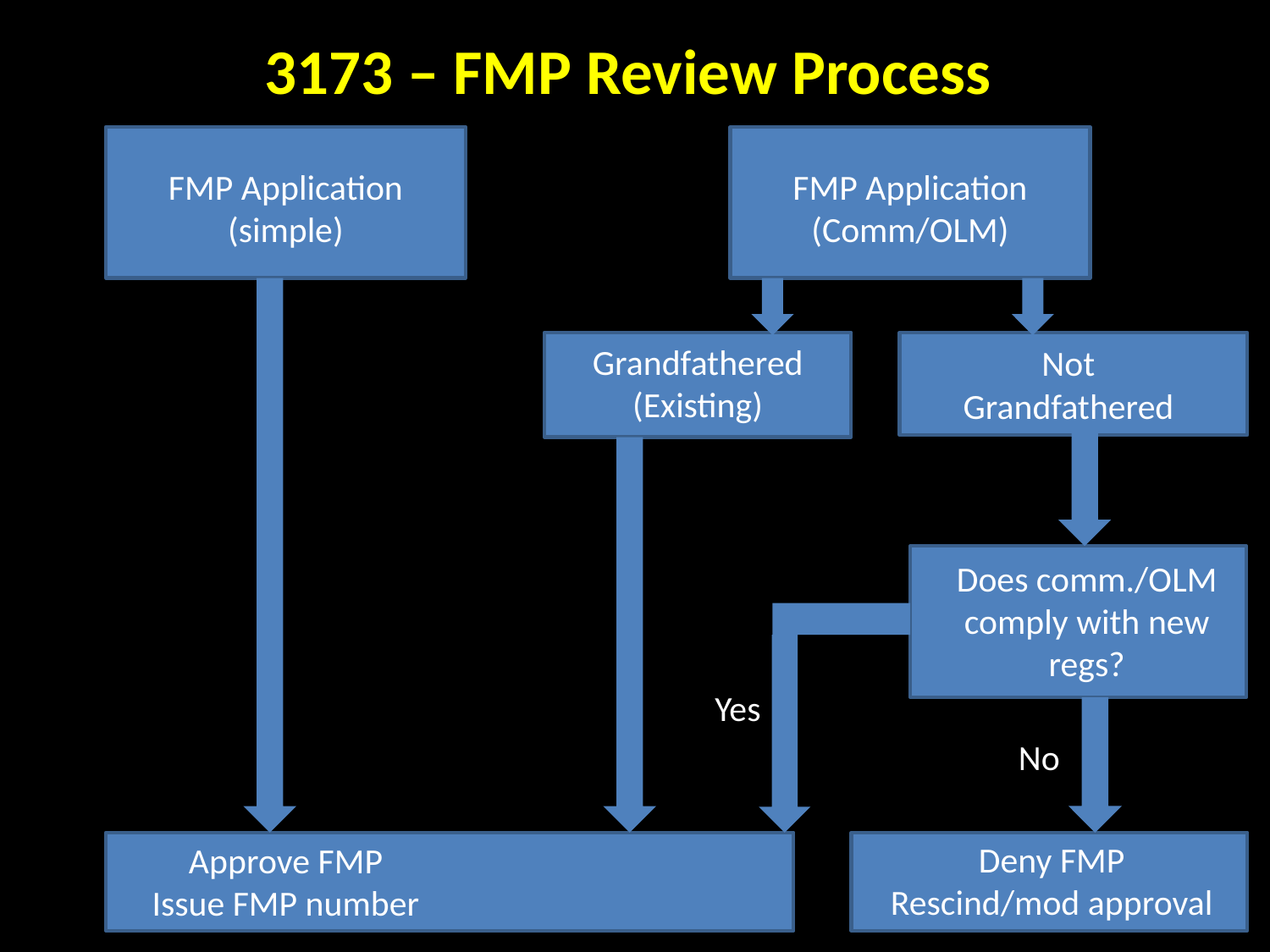

3173 – FMP Review Process

FMP Application
(simple)

FMP Application
(Comm/OLM)

Not Grandfathered

Grandfathered
(Existing)

Does comm./OLM comply with new regs?

Yes

No
Deny FMP
Rescind/mod approval

Approve FMP
Issue FMP number